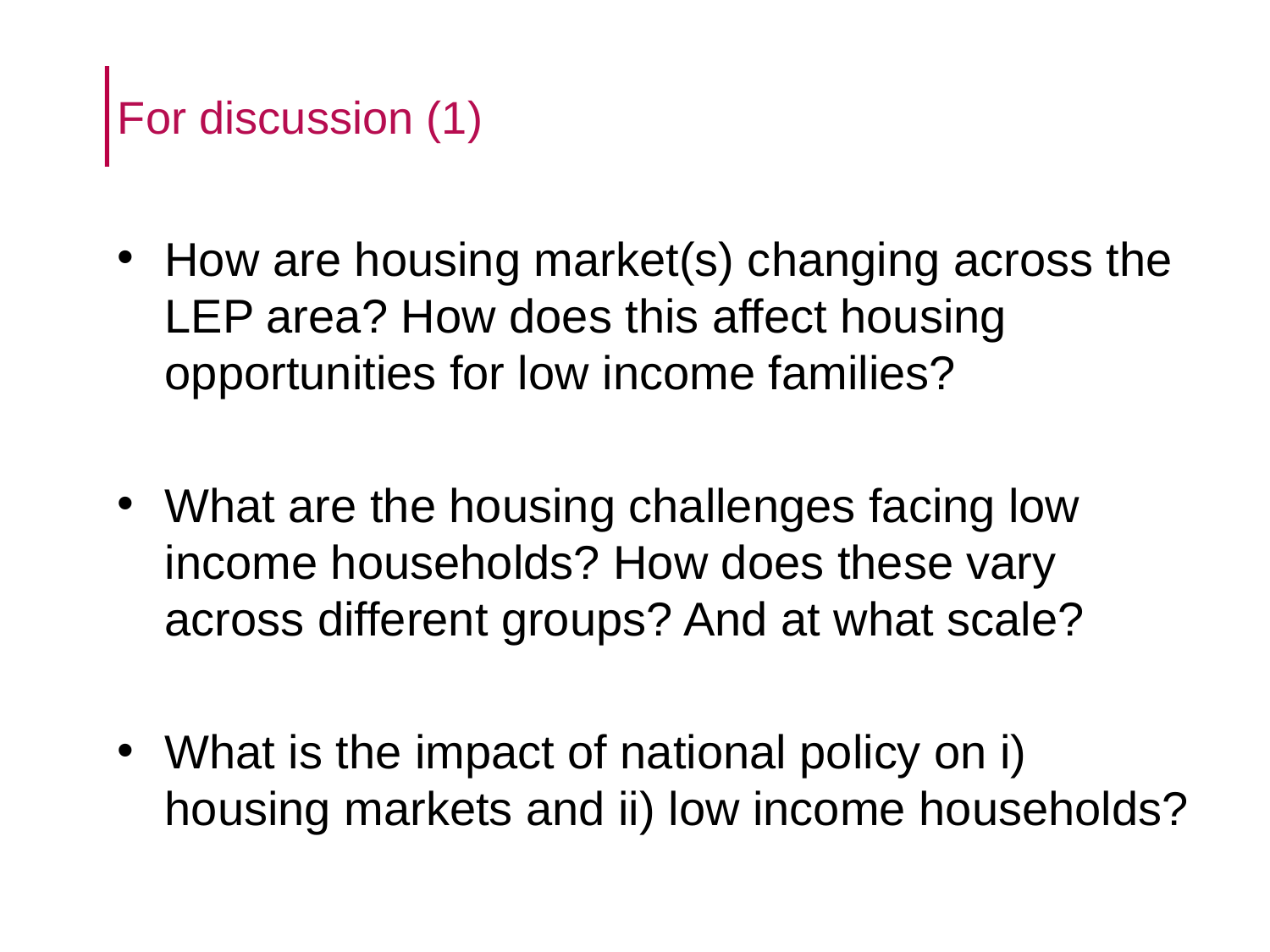

# For discussion (1)
How are housing market(s) changing across the LEP area? How does this affect housing opportunities for low income families?

What are the housing challenges facing low income households? How does these vary across different groups? And at what scale?

What is the impact of national policy on i) housing markets and ii) low income households?